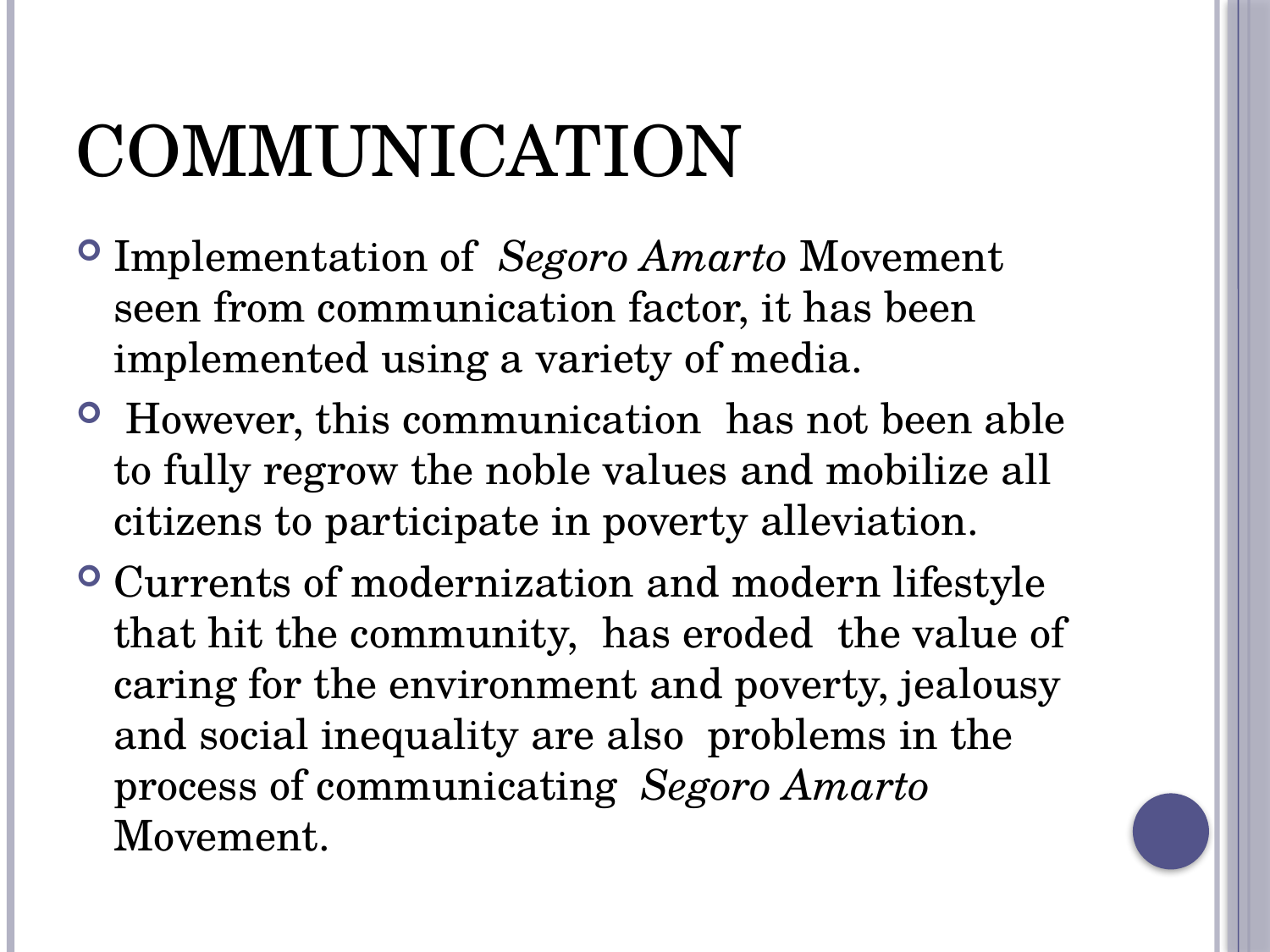

# Communication
Implementation of  Segoro Amarto Movement seen from communication factor, it has been implemented using a variety of media.
 However, this communication  has not been able to fully regrow the noble values ​​and mobilize all citizens to participate in poverty alleviation.
Currents of modernization and modern lifestyle that hit the community,  has eroded  the value of caring for the environment and poverty, jealousy and social inequality are also  problems in the process of communicating  Segoro Amarto  Movement.